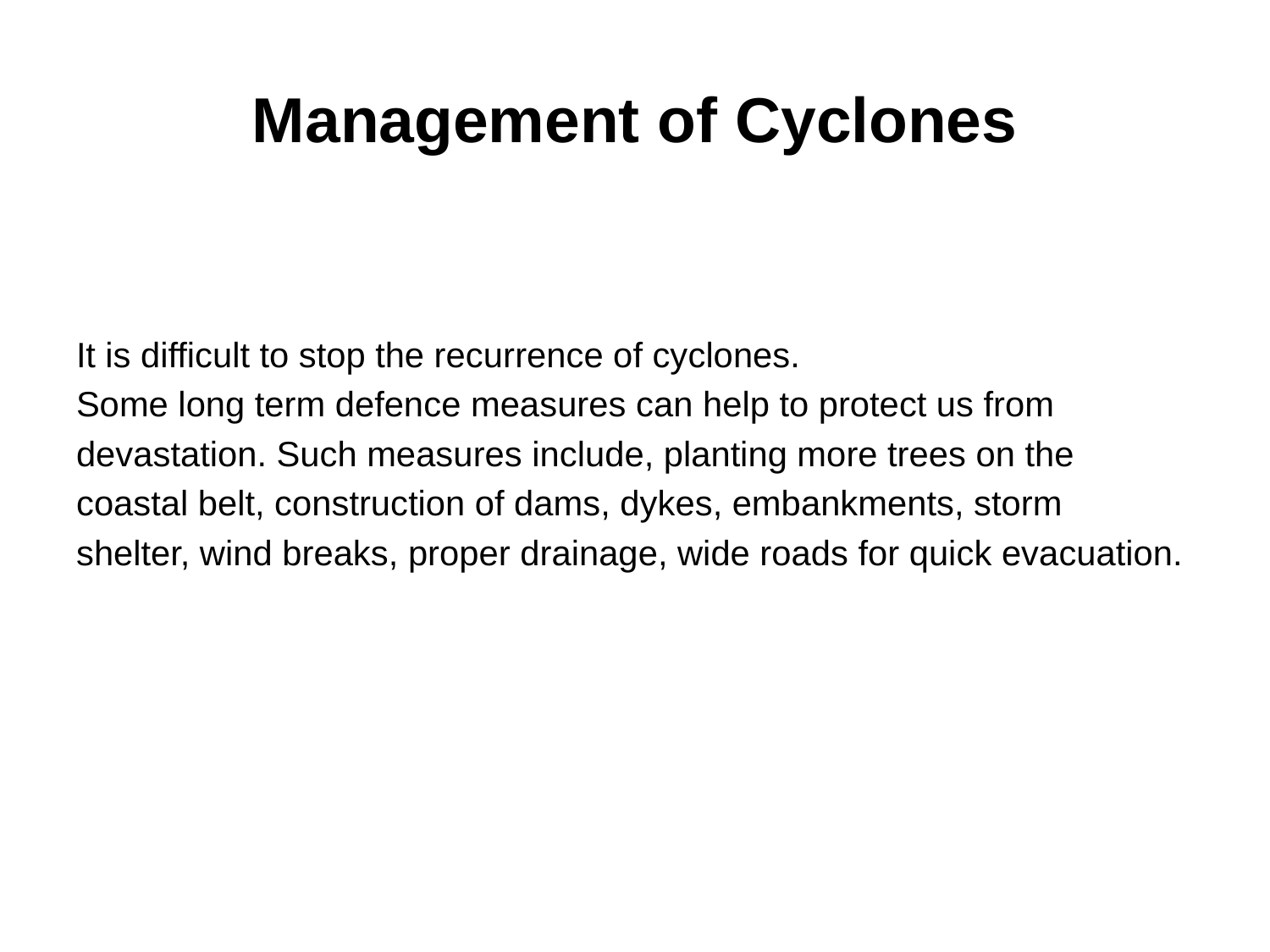

# Management of Cyclones
It is difficult to stop the recurrence of cyclones.
Some long term defence measures can help to protect us from
devastation. Such measures include, planting more trees on the
coastal belt, construction of dams, dykes, embankments, storm
shelter, wind breaks, proper drainage, wide roads for quick evacuation.